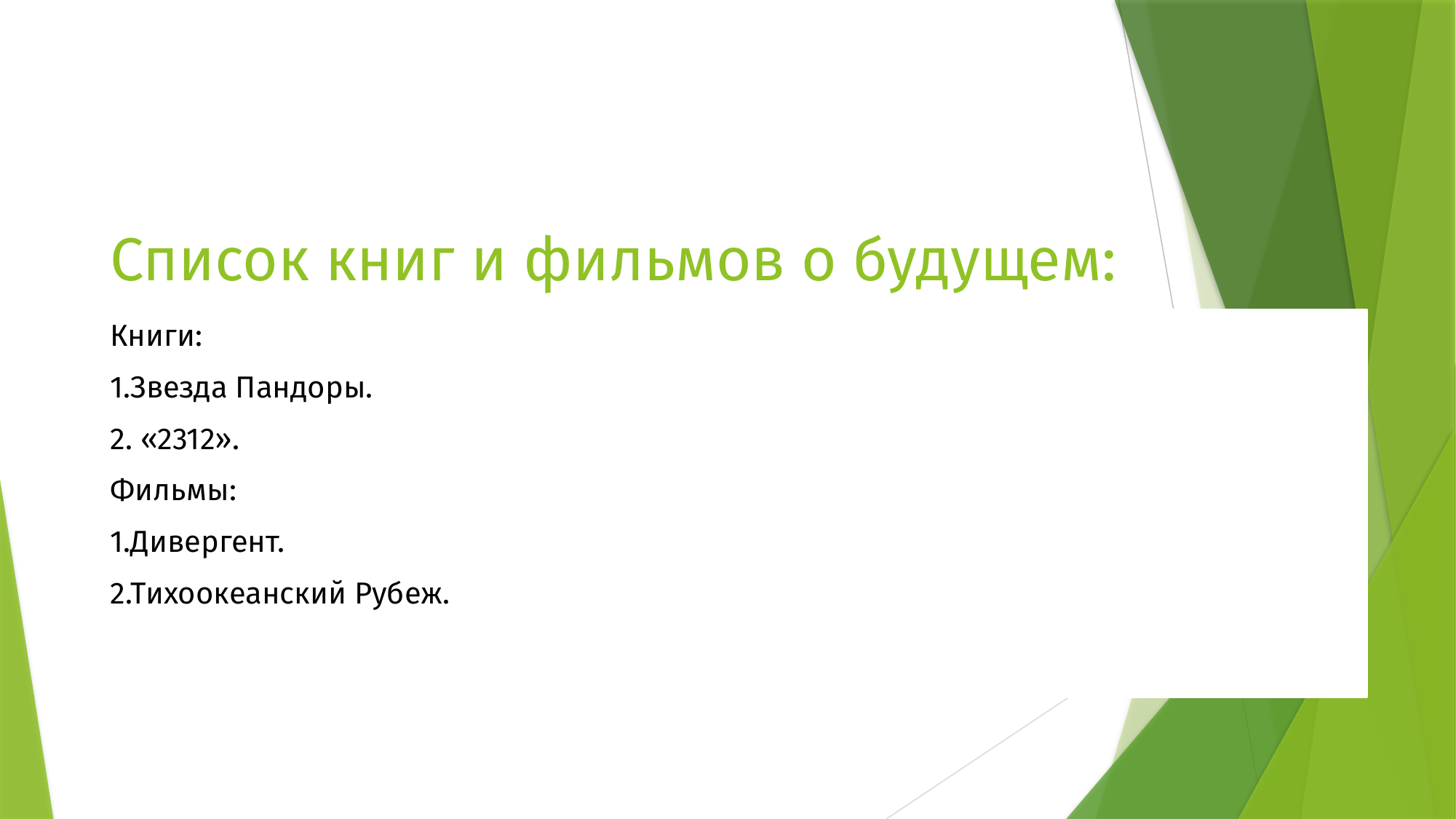

# Список книг и фильмов о будущем:
Книги:
1.Звезда Пандоры.
2. «2312».
Фильмы:
1.Дивергент.
2.Тихоокеанский Рубеж.